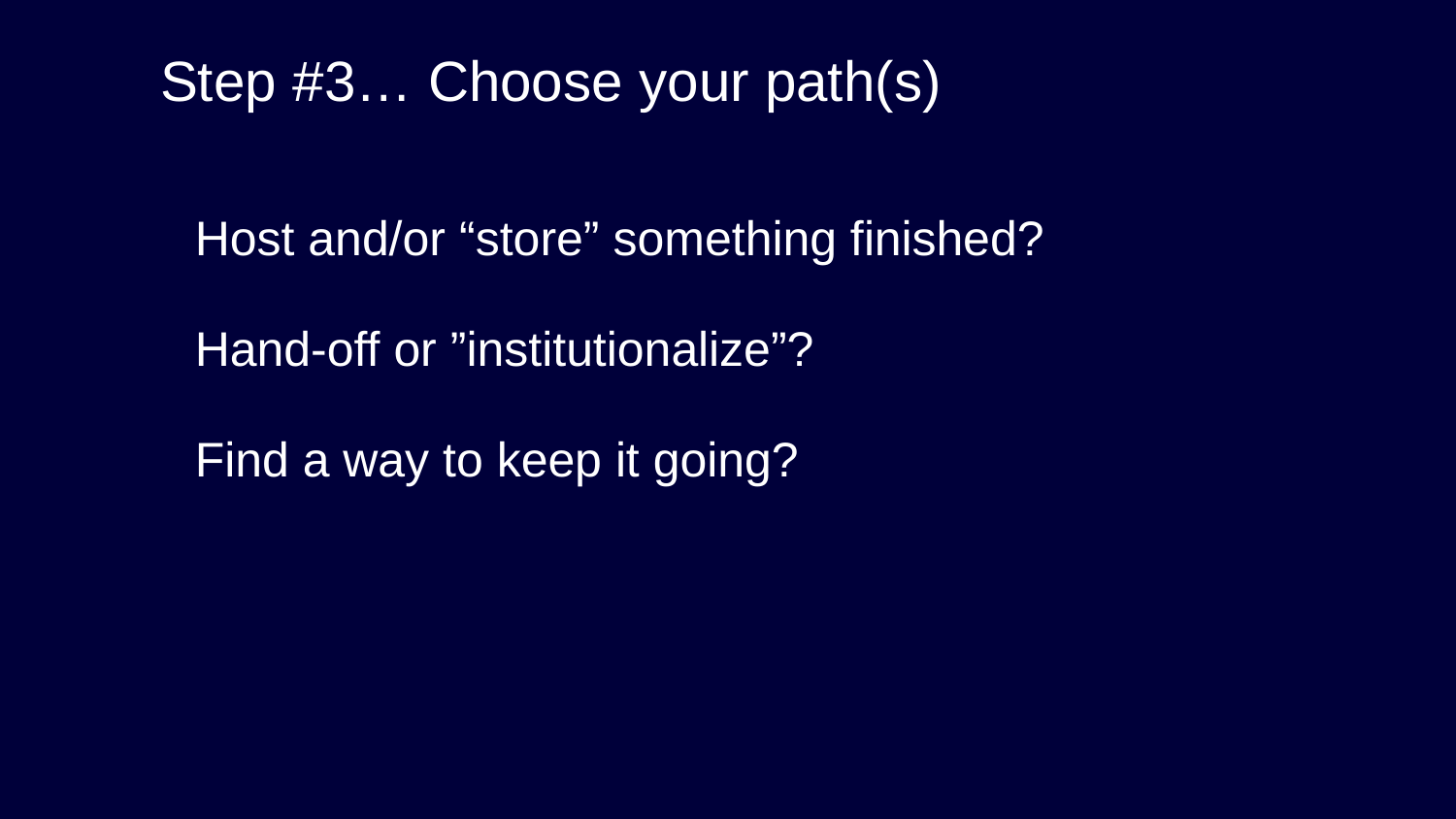

Step #3… Choose your path(s)
Host and/or “store” something finished?

Hand-off or ”institutionalize”?

Find a way to keep it going?